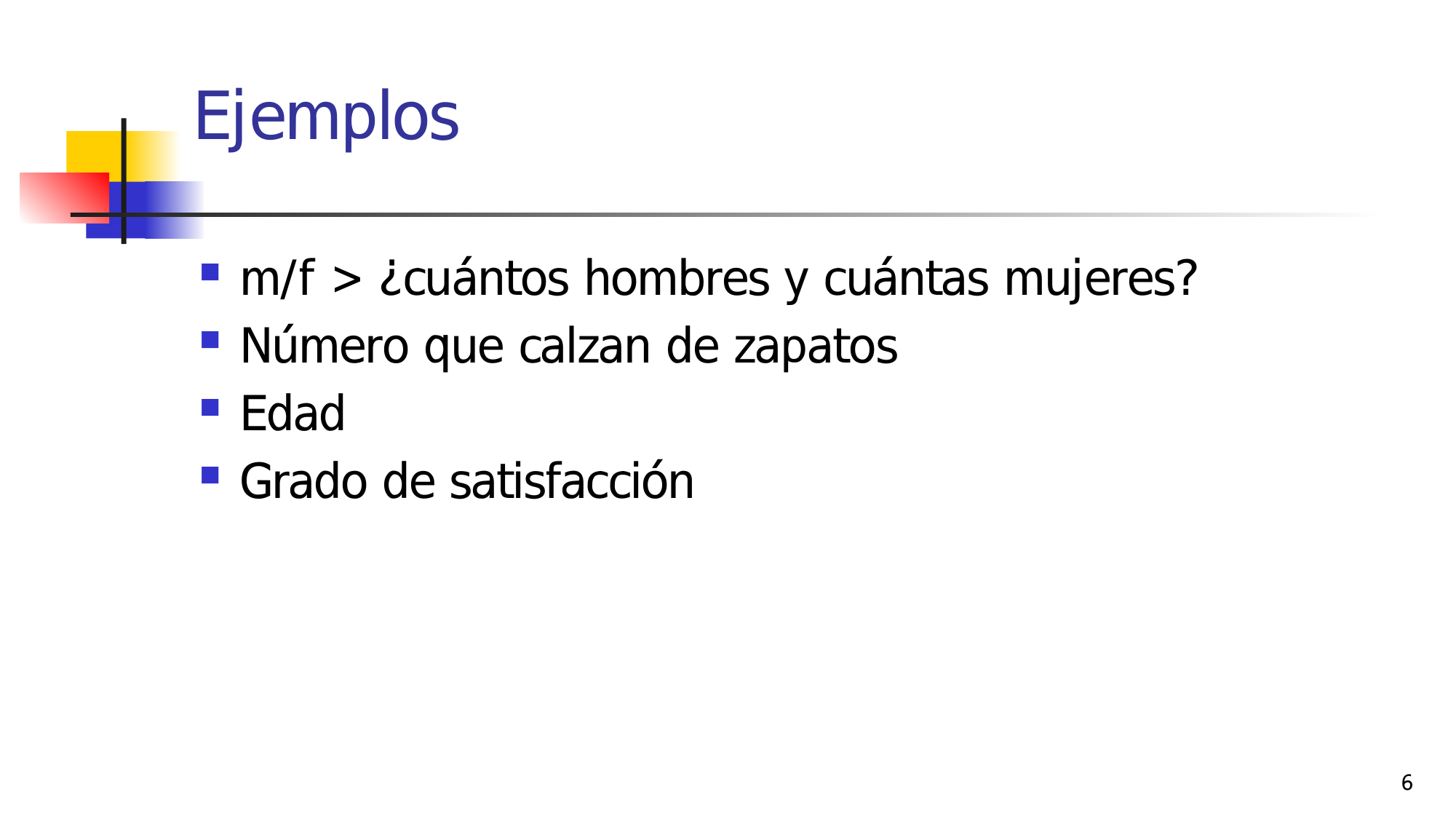

# Ejemplos
m/f > ¿cuántos hombres y cuántas mujeres?
Número que calzan de zapatos
Edad
Grado de satisfacción

6